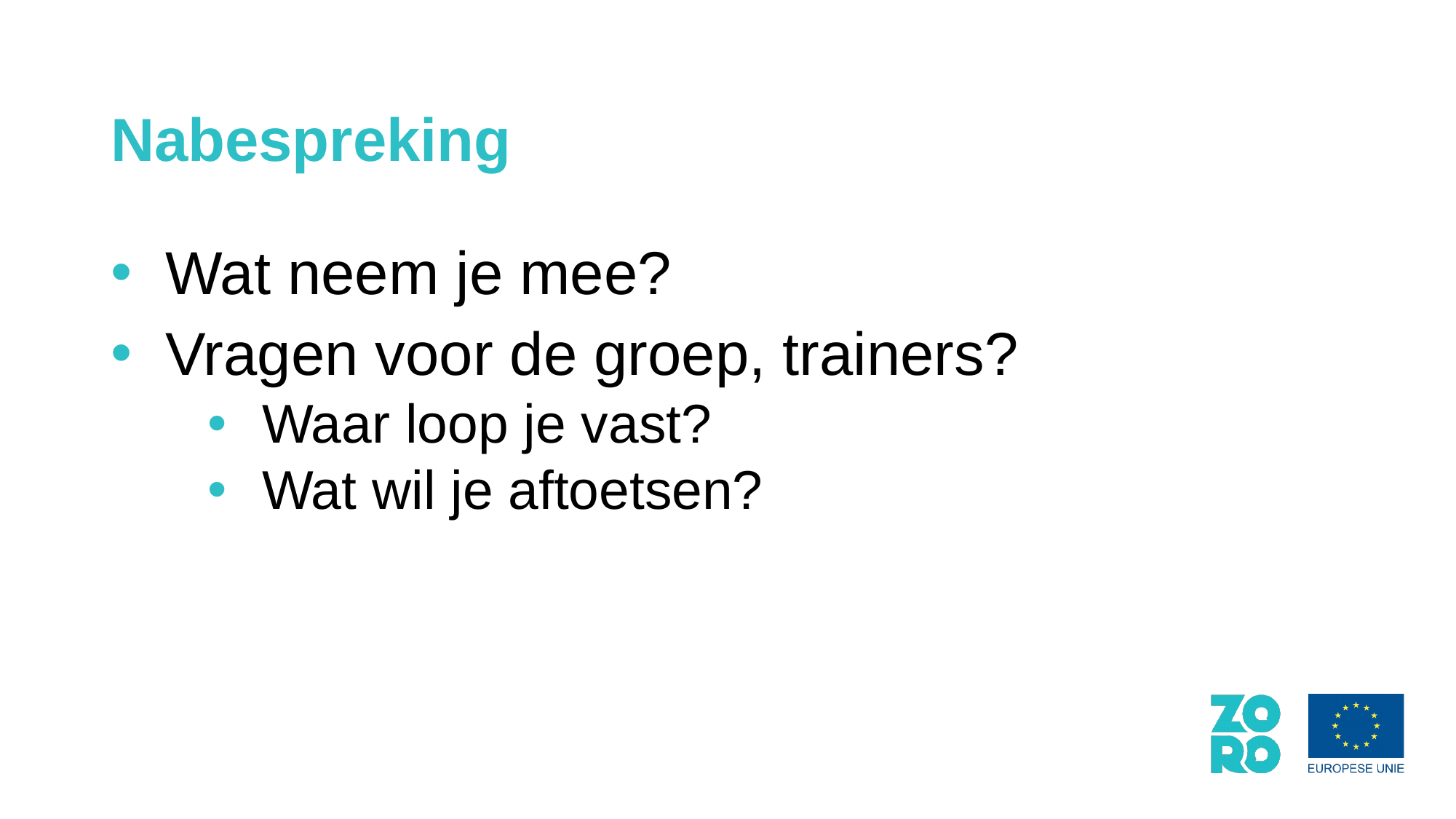

# Nabespreking
Wat neem je mee?
Vragen voor de groep, trainers?
Waar loop je vast?
Wat wil je aftoetsen?